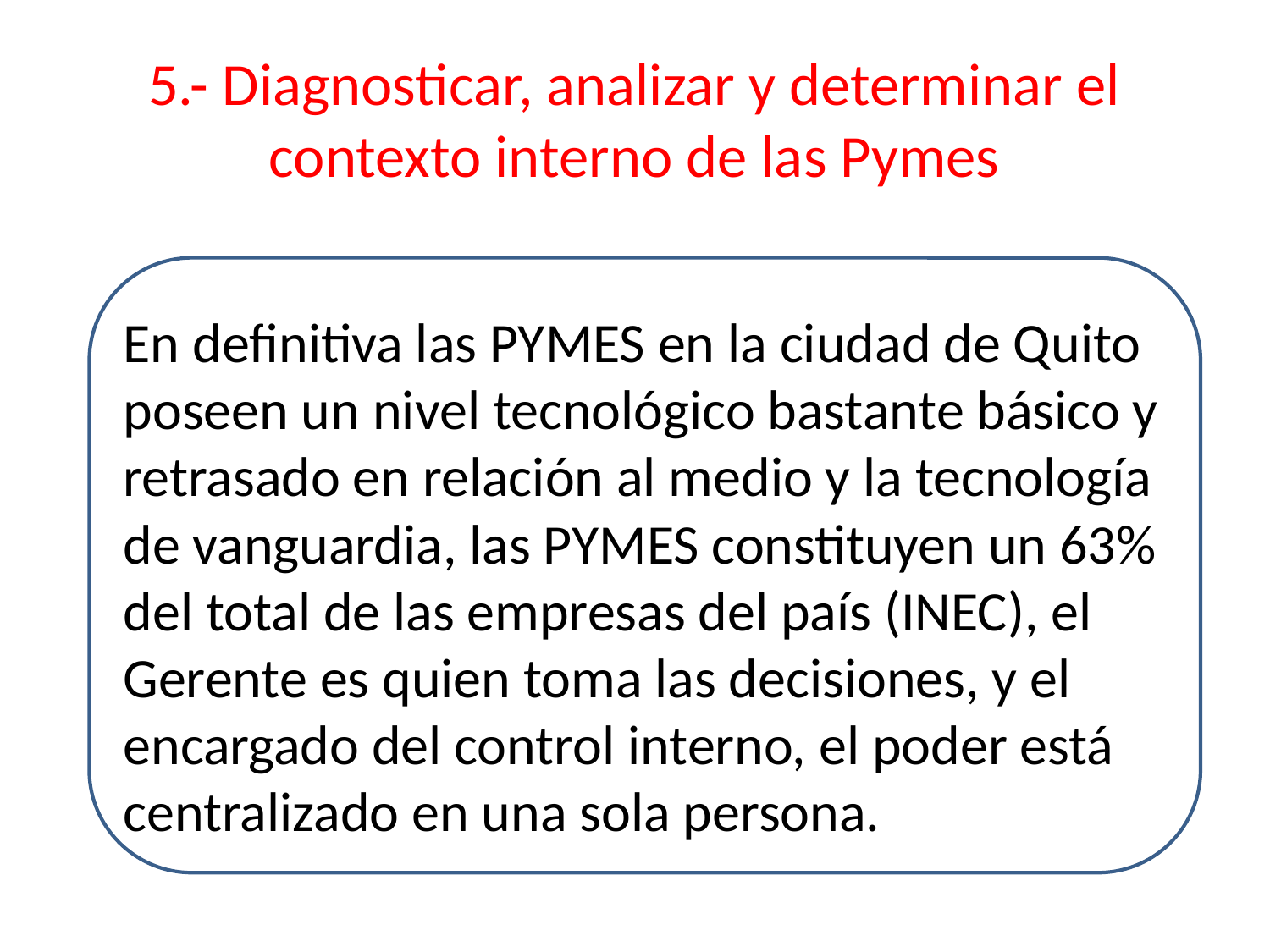

# 5.- Diagnosticar, analizar y determinar el contexto interno de las Pymes

	En definitiva las PYMES en la ciudad de Quito poseen un nivel tecnológico bastante básico y retrasado en relación al medio y la tecnología de vanguardia, las PYMES constituyen un 63% del total de las empresas del país (INEC), el Gerente es quien toma las decisiones, y el encargado del control interno, el poder está centralizado en una sola persona.